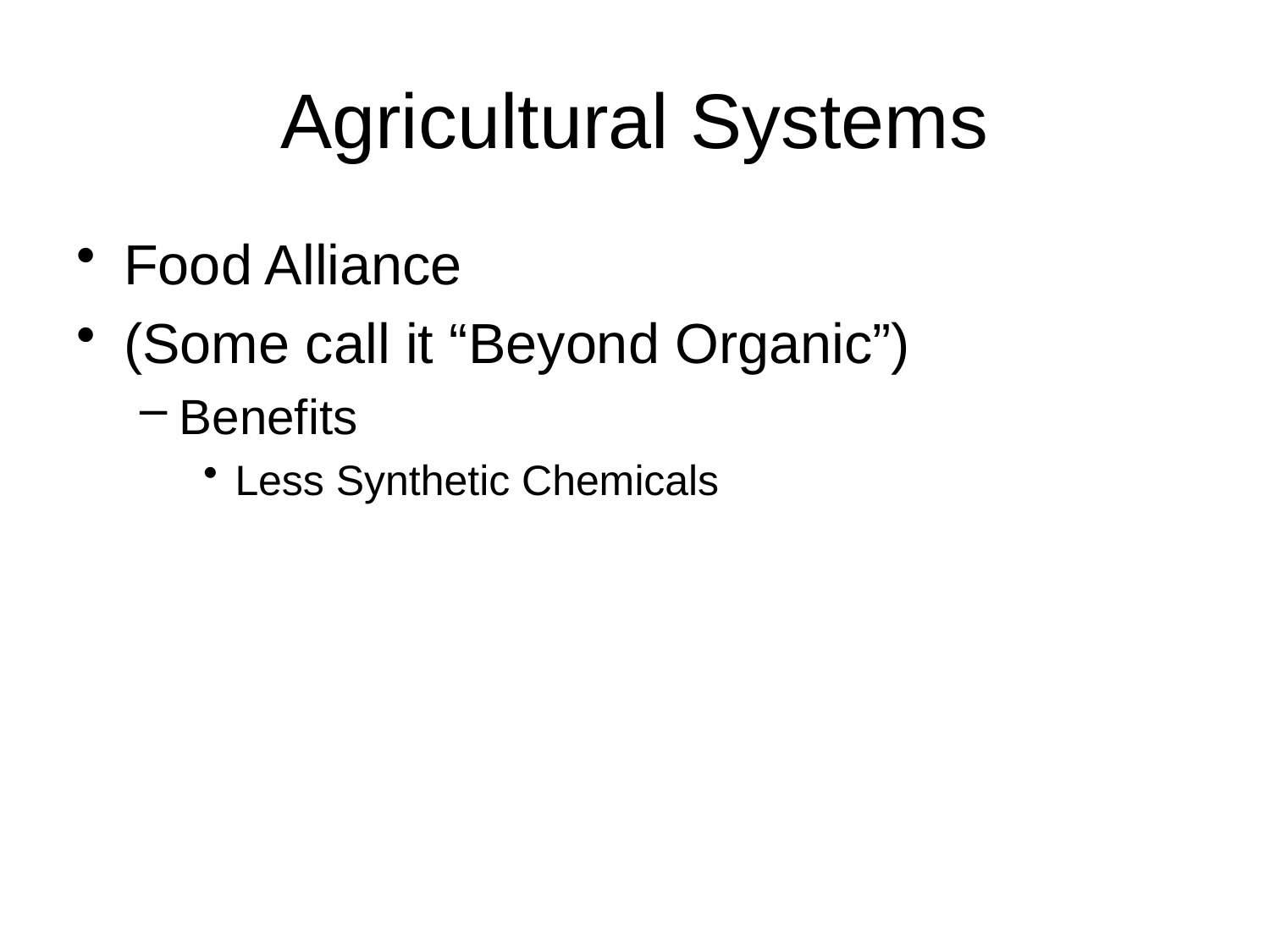

# Agricultural Systems
Food Alliance
(Some call it “Beyond Organic”)
Benefits
Less Synthetic Chemicals